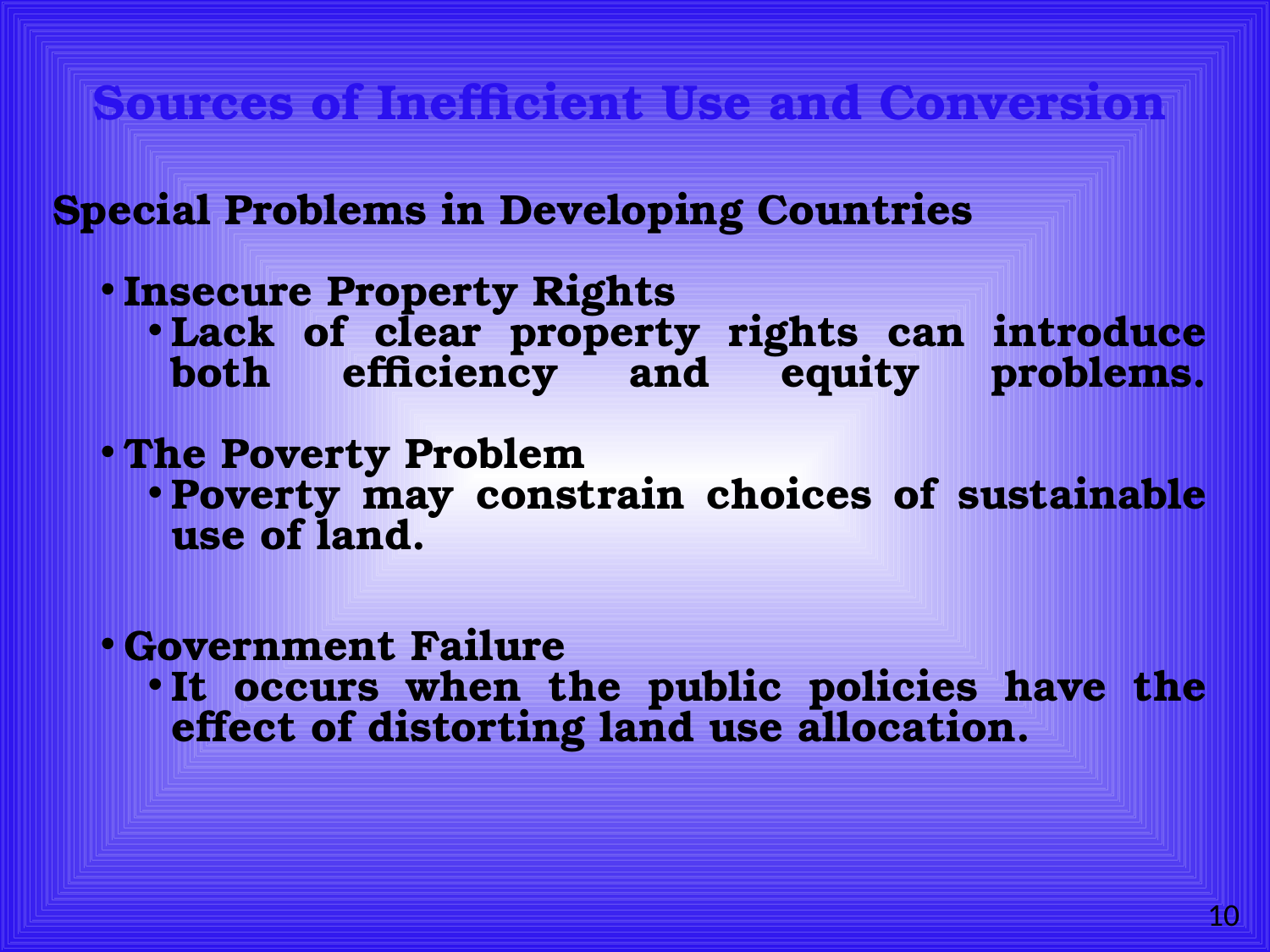

# Sources of Inefficient Use and Conversion
Special Problems in Developing Countries

Insecure Property Rights
Lack of clear property rights can introduce both efficiency and equity problems.
The Poverty Problem
Poverty may constrain choices of sustainable use of land.

Government Failure
It occurs when the public policies have the effect of distorting land use allocation.